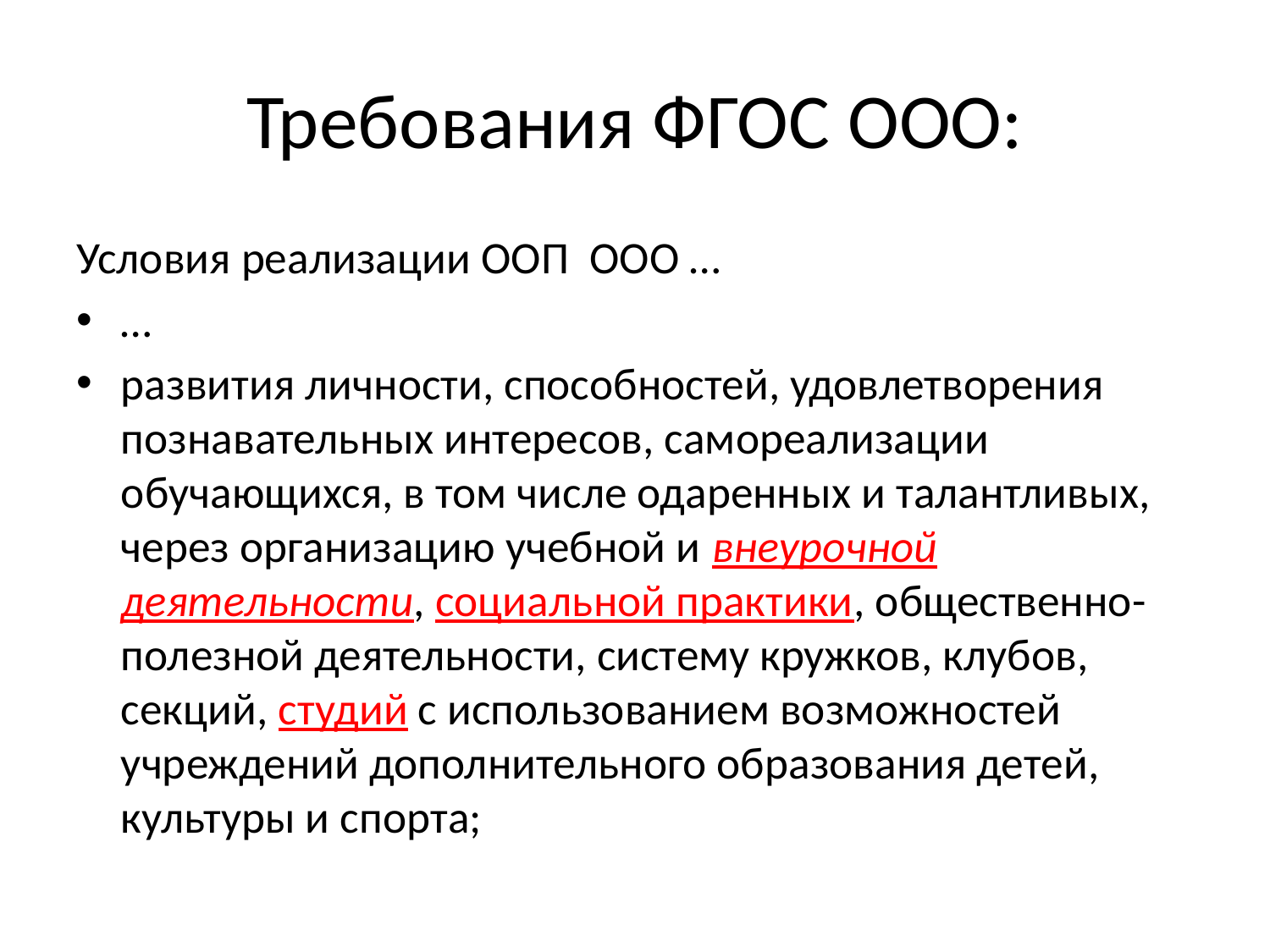

# Требования ФГОС ООО:
Условия реализации ООП  ООО …
…
развития личности, способностей, удовлетворения познавательных интересов, самореализации обучающихся, в том числе одаренных и талантливых, через организацию учебной и внеурочной деятельности, социальной практики, общественно-полезной деятельности, систему кружков, клубов, секций, студий с использованием возможностей учреждений дополнительного образования детей, культуры и спорта;